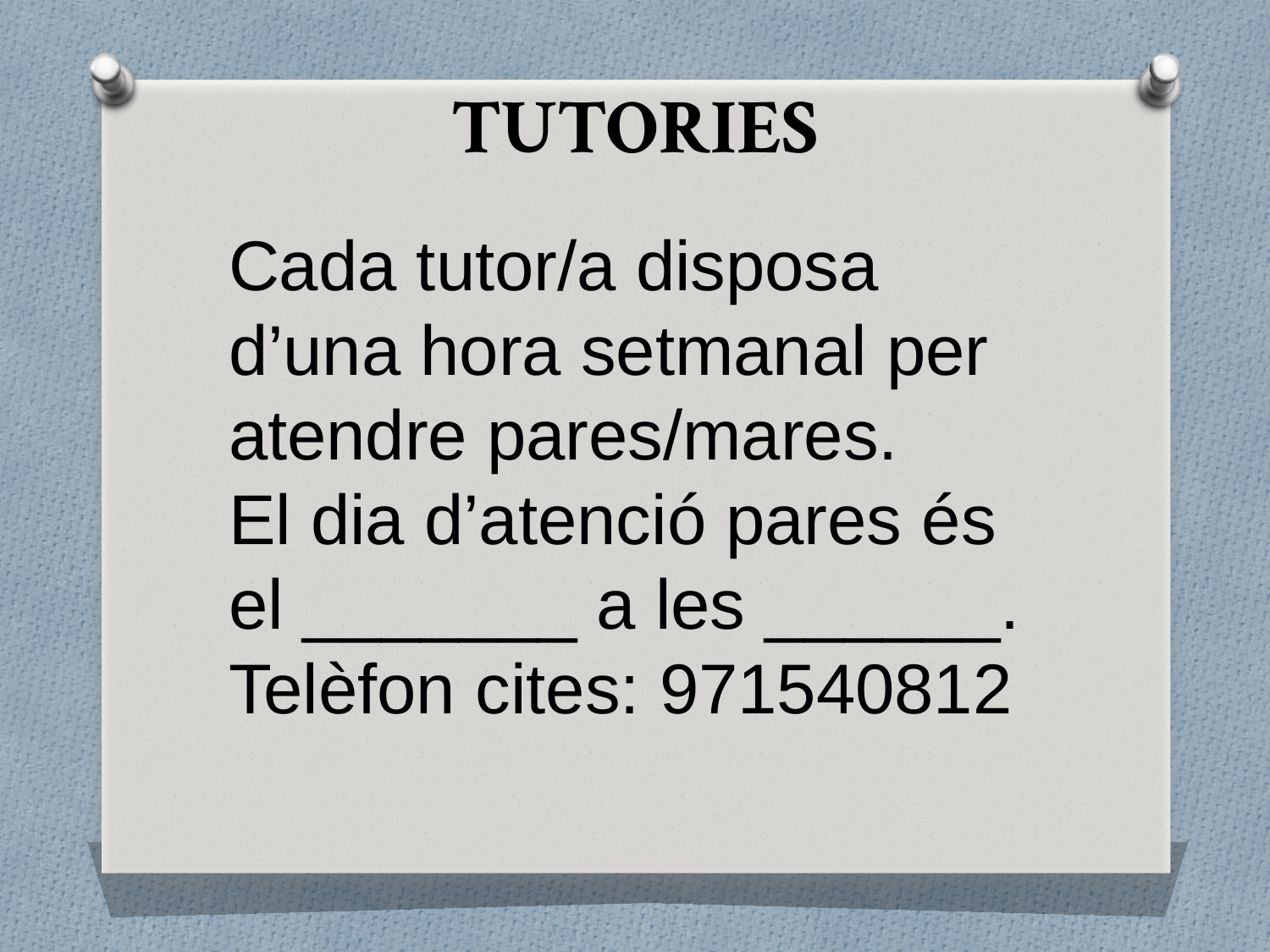

TUTORIES
Cada tutor/a disposa d’una hora setmanal per atendre pares/mares.
El dia d’atenció pares és el _______ a les ______.
Telèfon cites: 971540812